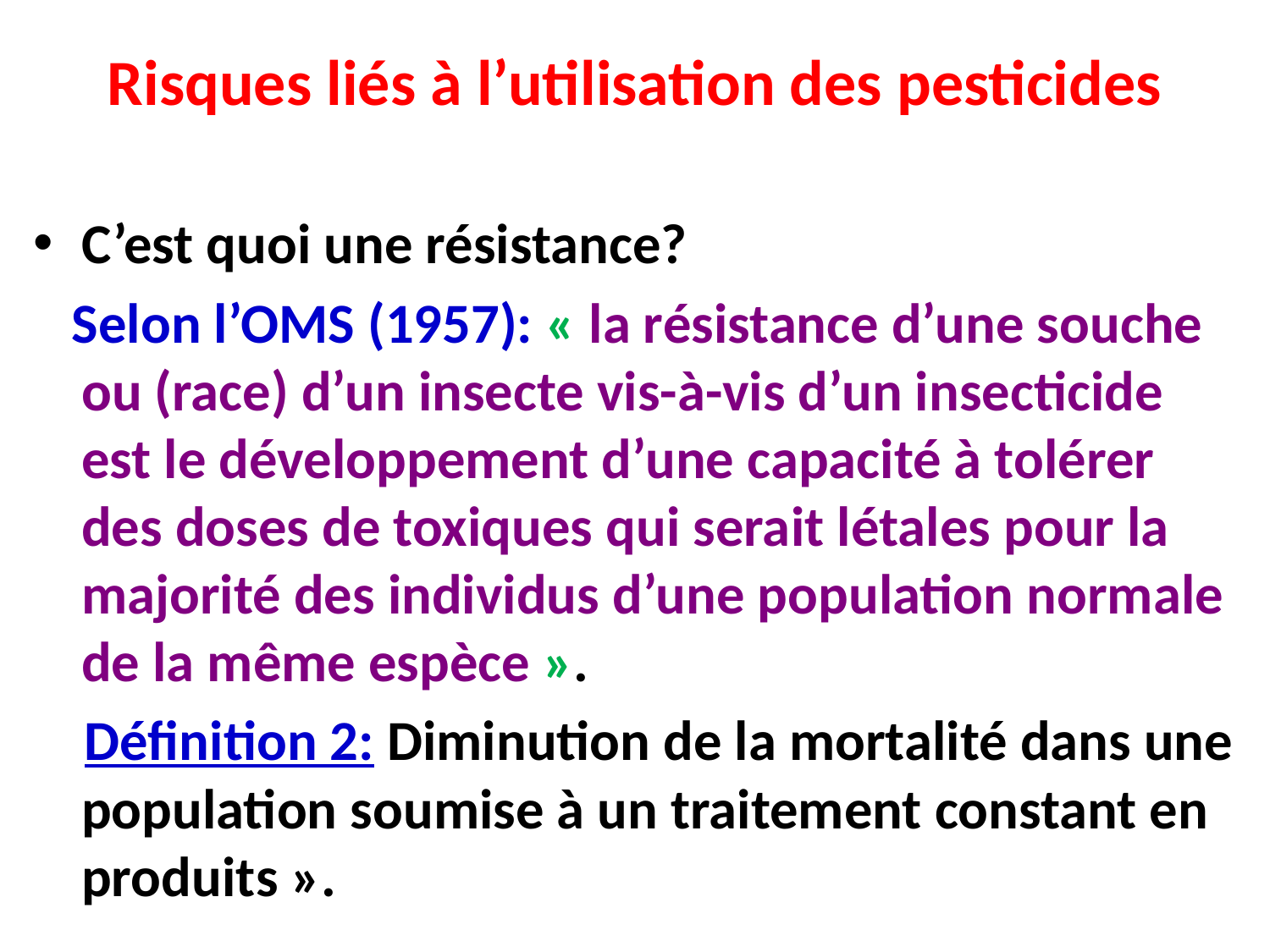

# Risques liés à l’utilisation des pesticides
C’est quoi une résistance?
   Selon l’OMS (1957): « la résistance d’une souche ou (race) d’un insecte vis-à-vis d’un insecticide est le développement d’une capacité à tolérer des doses de toxiques qui serait létales pour la majorité des individus d’une population normale de la même espèce ».
    Définition 2: Diminution de la mortalité dans une population soumise à un traitement constant en produits ».